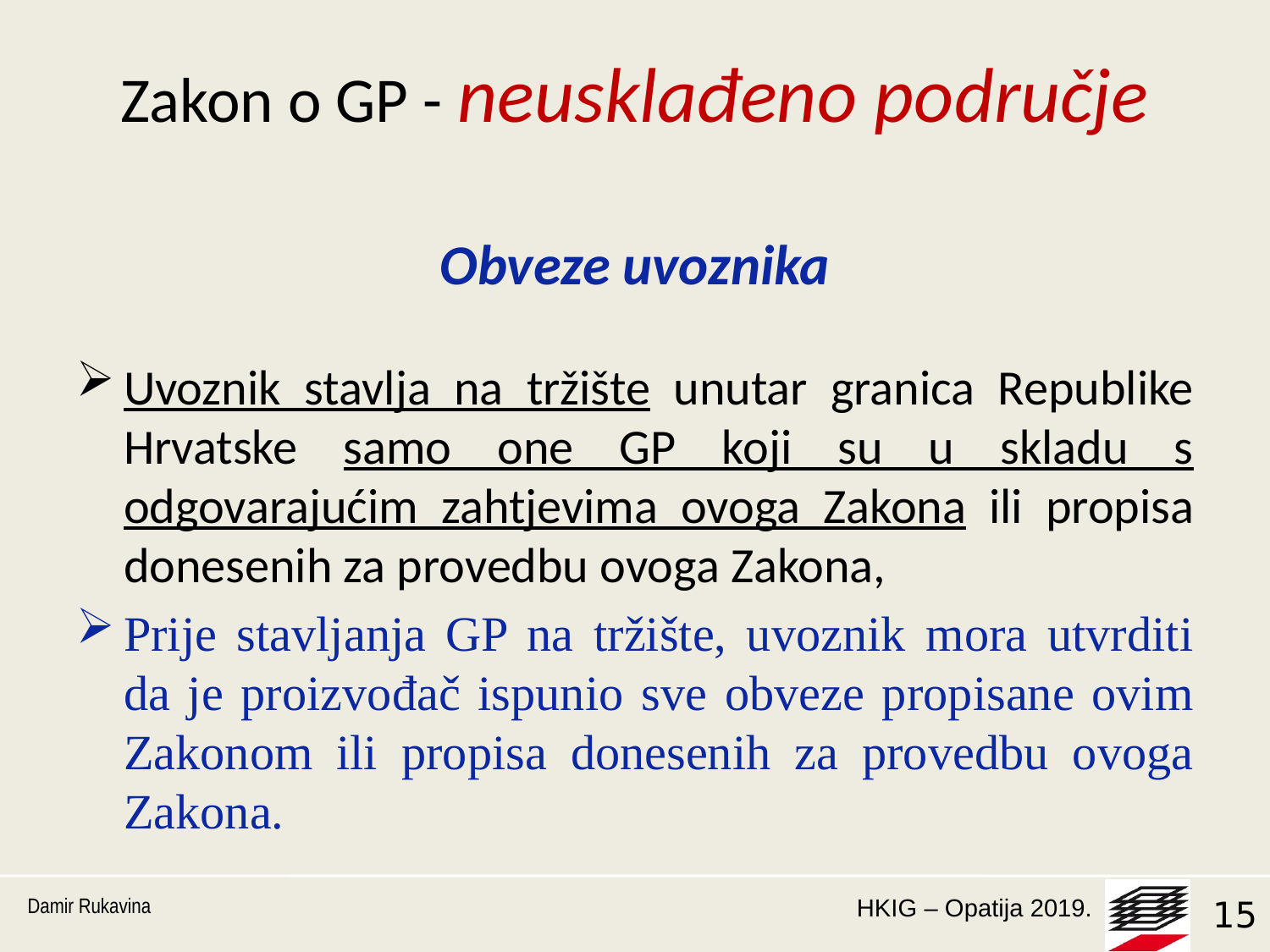

# Zakon o GP - neusklađeno područje
Obveze uvoznika

Uvoznik stavlja na tržište unutar granica Republike Hrvatske samo one GP koji su u skladu s odgovarajućim zahtjevima ovoga Zakona ili propisa donesenih za provedbu ovoga Zakona,
Prije stavljanja GP na tržište, uvoznik mora utvrditi da je proizvođač ispunio sve obveze propisane ovim Zakonom ili propisa donesenih za provedbu ovoga Zakona.

Damir Rukavina
15